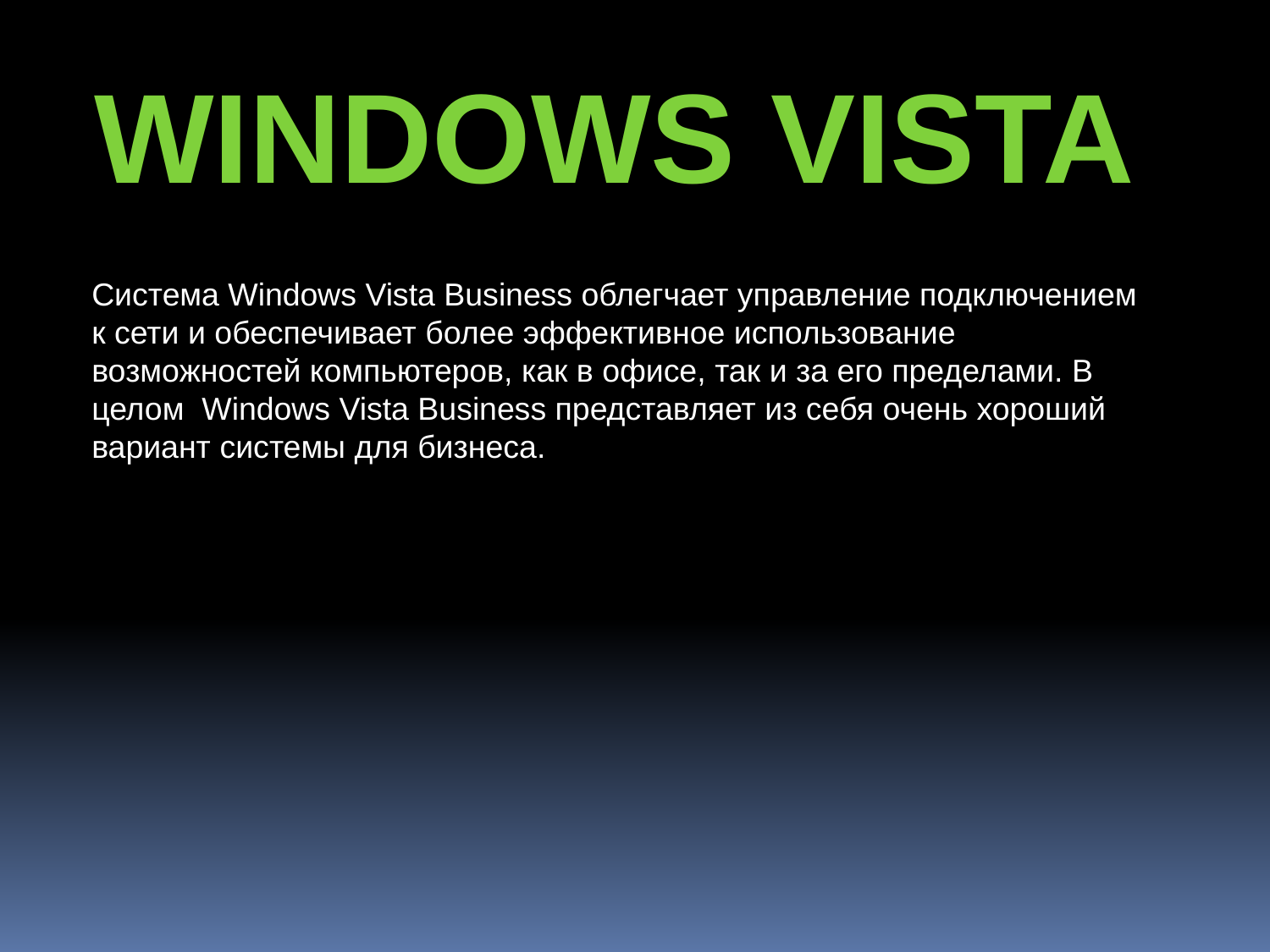

Windows Vista
Система Windows Vista Business облегчает управление подключением к сети и обеспечивает более эффективное использование возможностей компьютеров, как в офисе, так и за его пределами. В целом  Windows Vista Business представляет из себя очень хороший вариант системы для бизнеса.